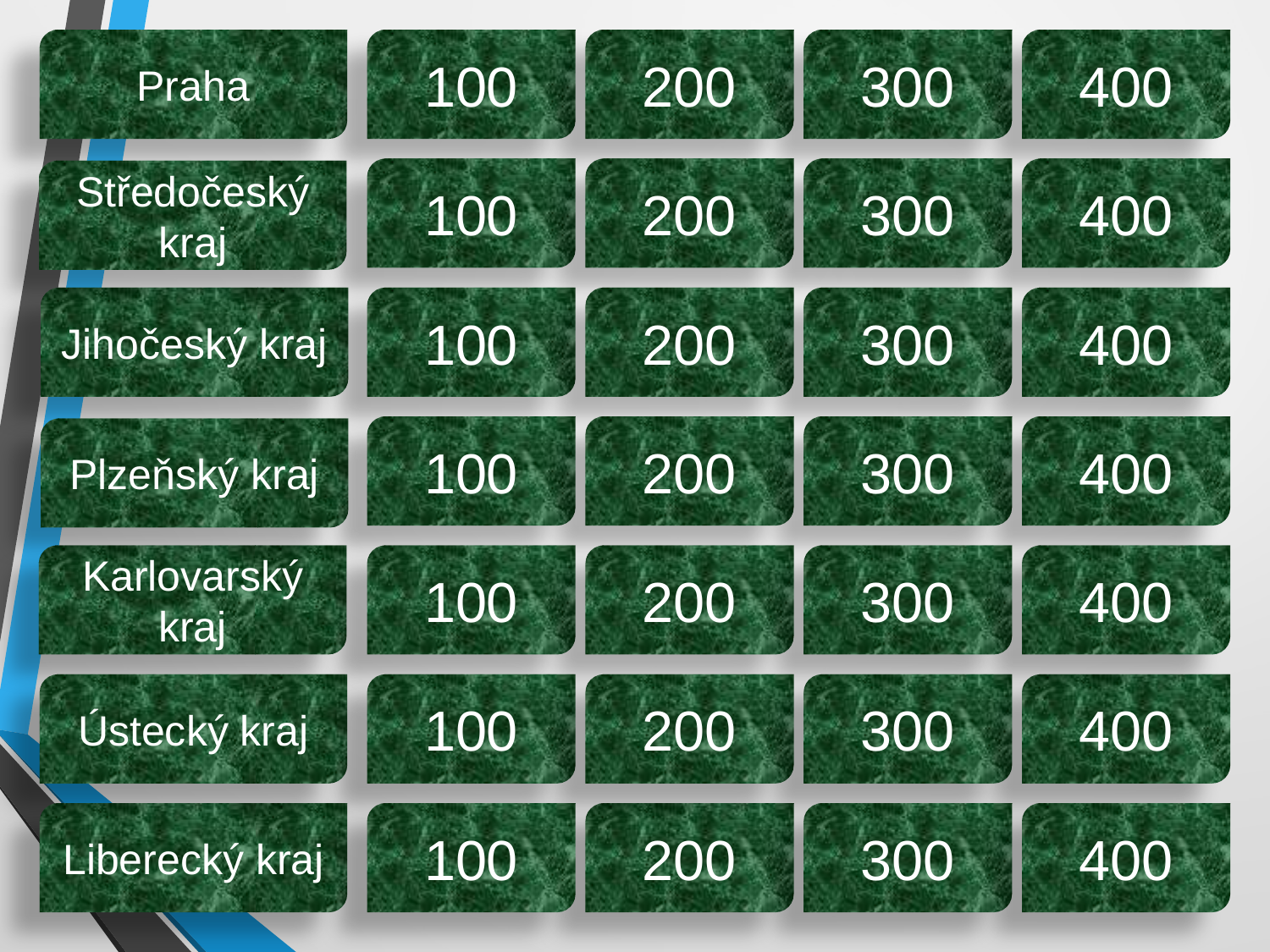

Praha
100
200
300
400
100
200
300
400
Středočeský kraj
Jihočeský kraj
100
200
300
400
100
200
300
400
Plzeňský kraj
Karlovarský kraj
100
200
300
400
Ústecký kraj
100
200
300
400
200
300
400

Liberecký kraj

100